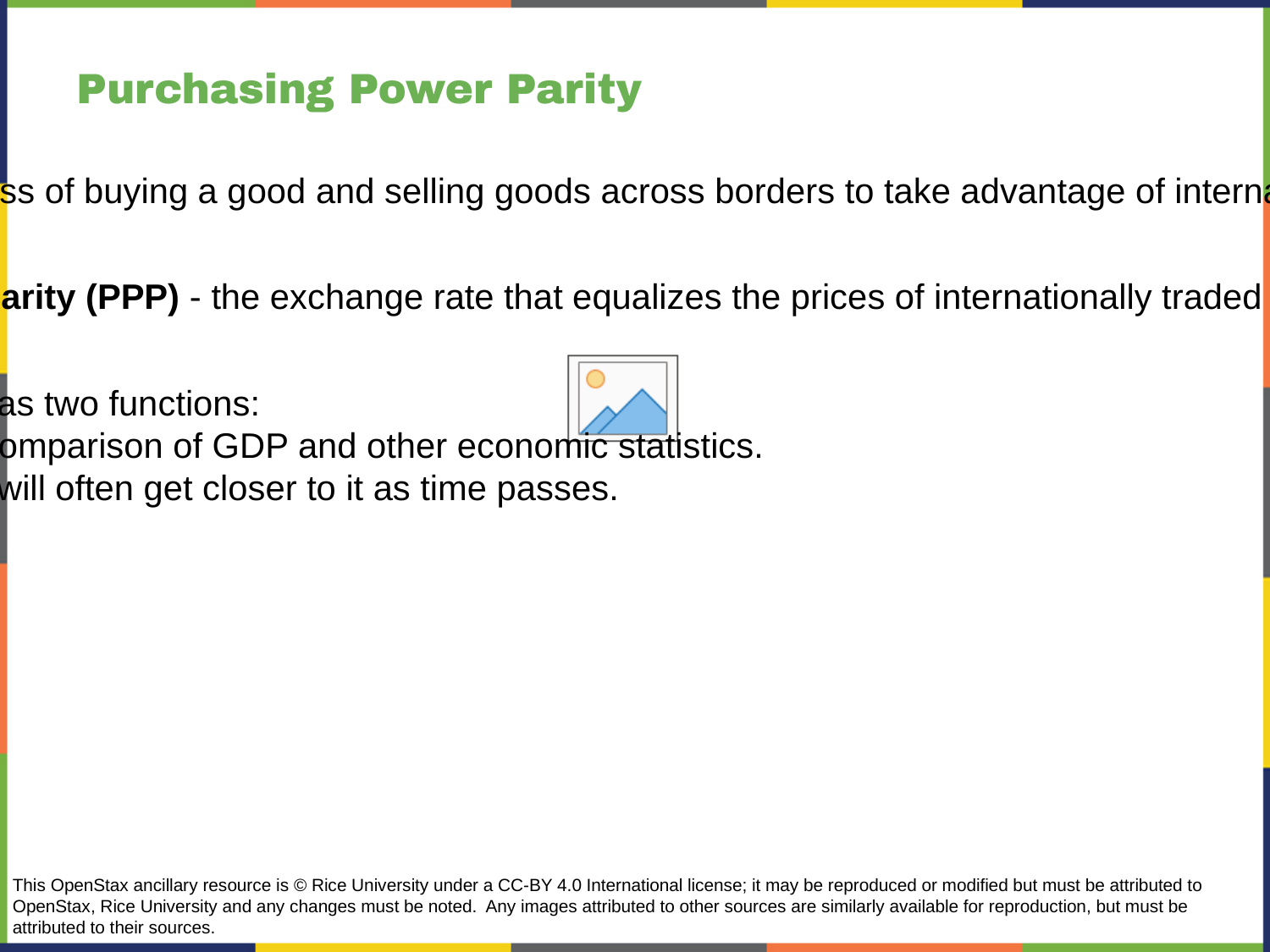

# Purchasing Power Parity
Arbitrage - the process of buying a good and selling goods across borders to take advantage of international price differences.

Purchasing power parity (PPP) - the exchange rate that equalizes the prices of internationally traded goods across countries.

PPP exchange rate has two functions:
for international comparison of GDP and other economic statistics.
exchanges rates will often get closer to it as time passes.
This OpenStax ancillary resource is © Rice University under a CC-BY 4.0 International license; it may be reproduced or modified but must be attributed to OpenStax, Rice University and any changes must be noted.  Any images attributed to other sources are similarly available for reproduction, but must be attributed to their sources.